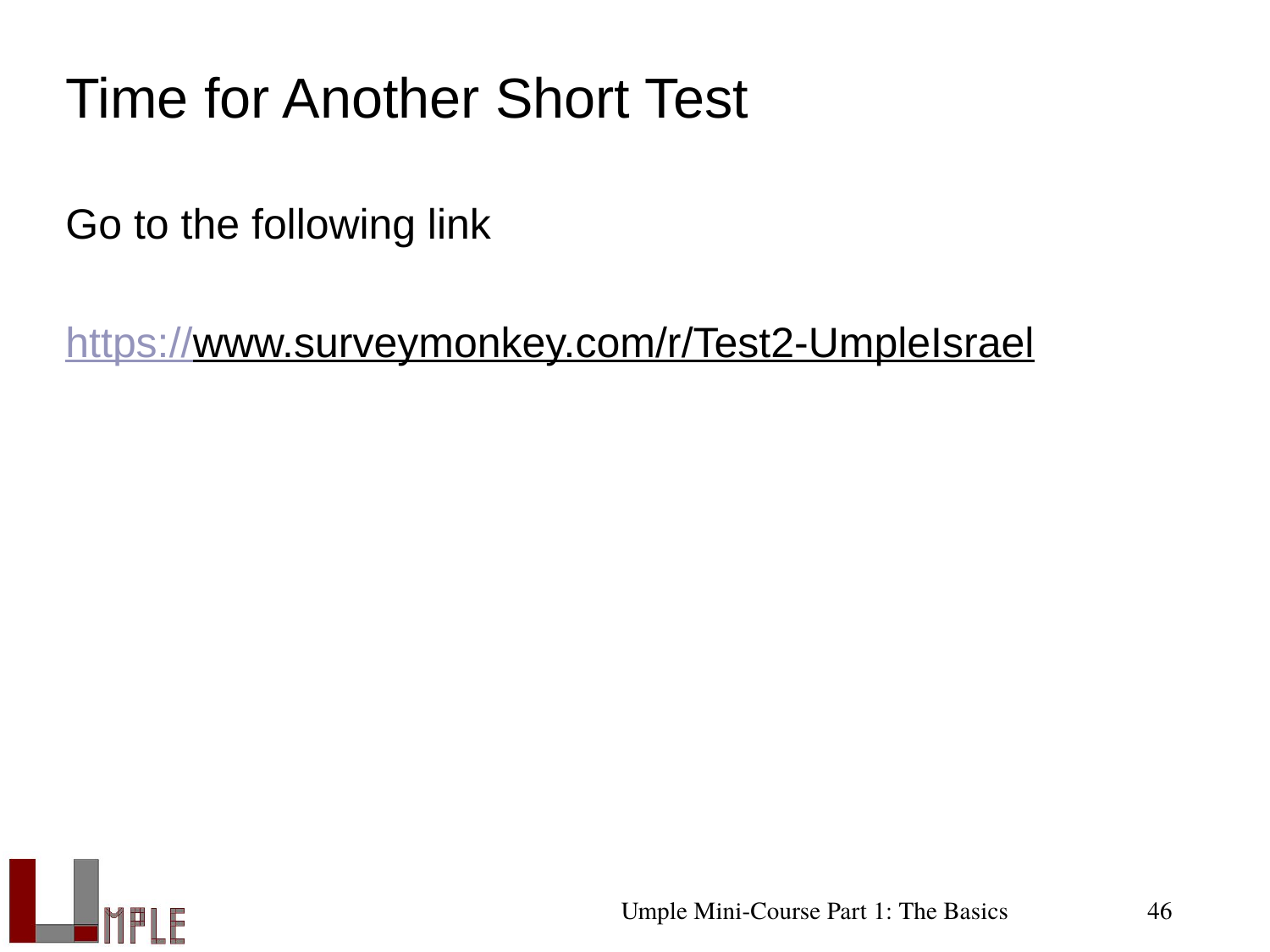

# Time for Another Short Test
Go to the following link

https://www.surveymonkey.com/r/Test2-UmpleIsrael
Umple Mini-Course Part 1: The Basics
46